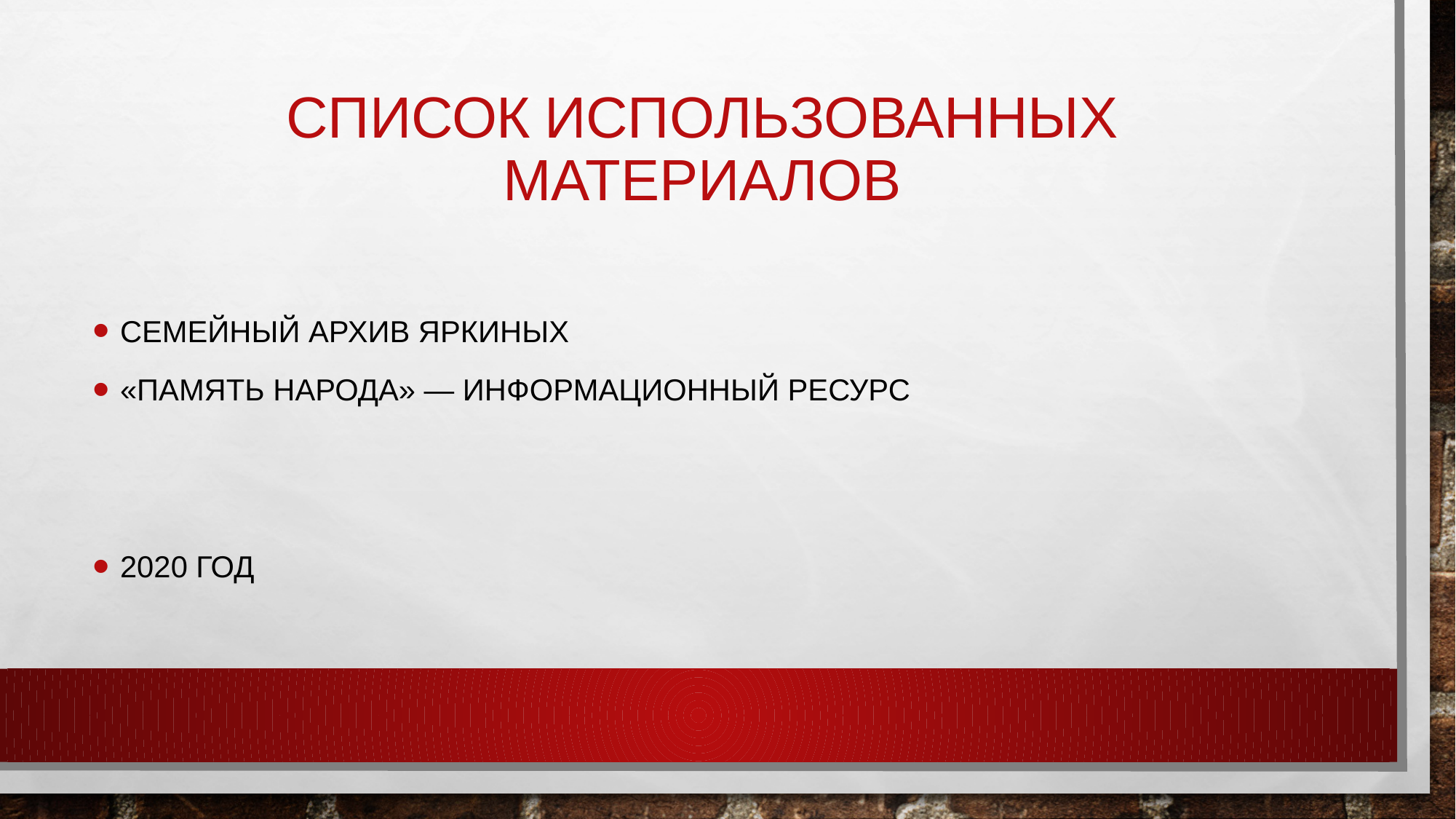

# Список использованных материалов
Семейный архив Яркиных
«ПАМЯТЬ народа» — информационный ресурс

2020 год